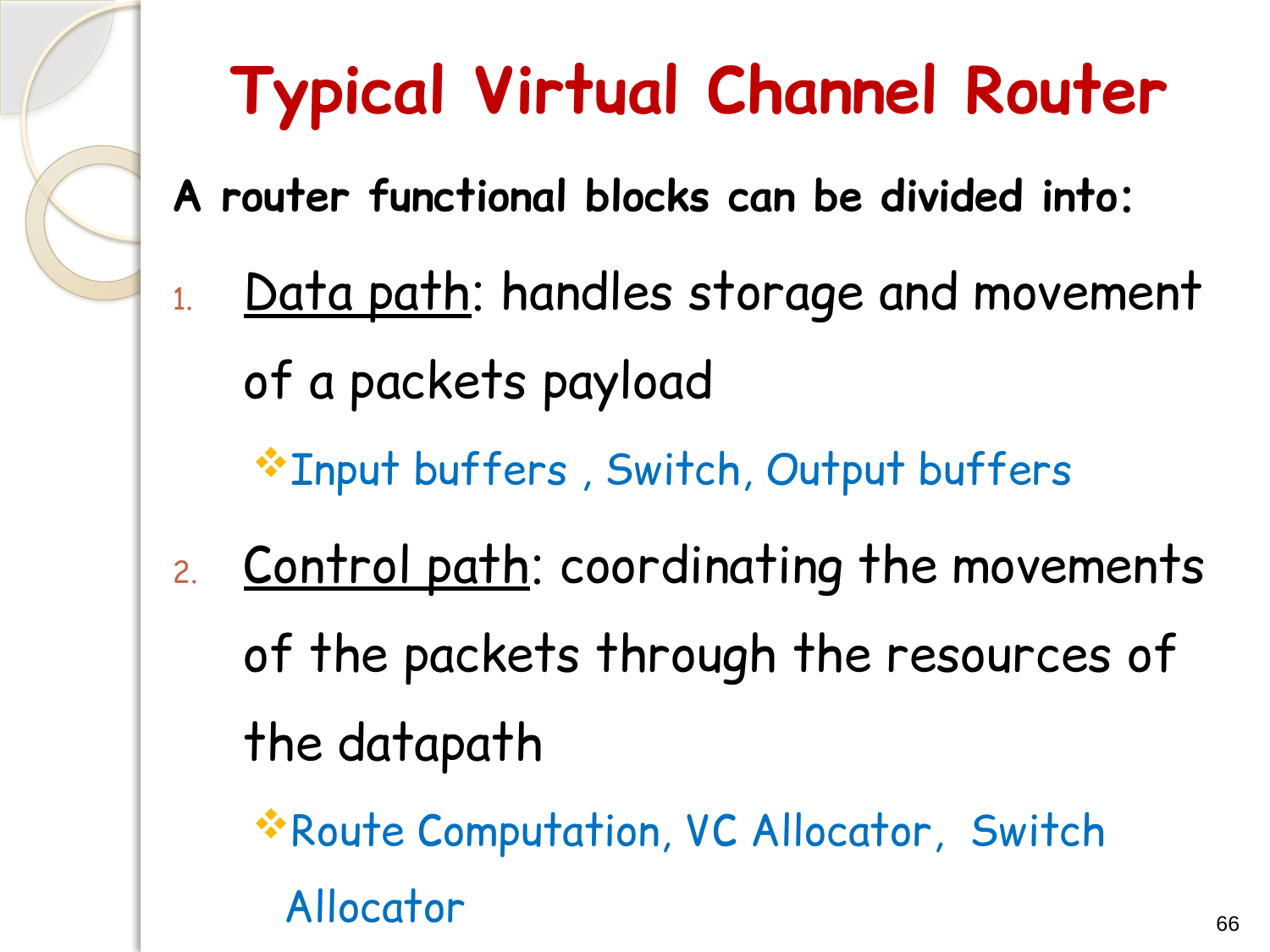

# Typical Virtual Channel Router
A router functional blocks can be divided into:
Data path: handles storage and movement of a packets payload
Input buffers , Switch, Output buffers
Control path: coordinating the movements of the packets through the resources of the datapath
Route Computation, VC Allocator,  Switch Allocator
66